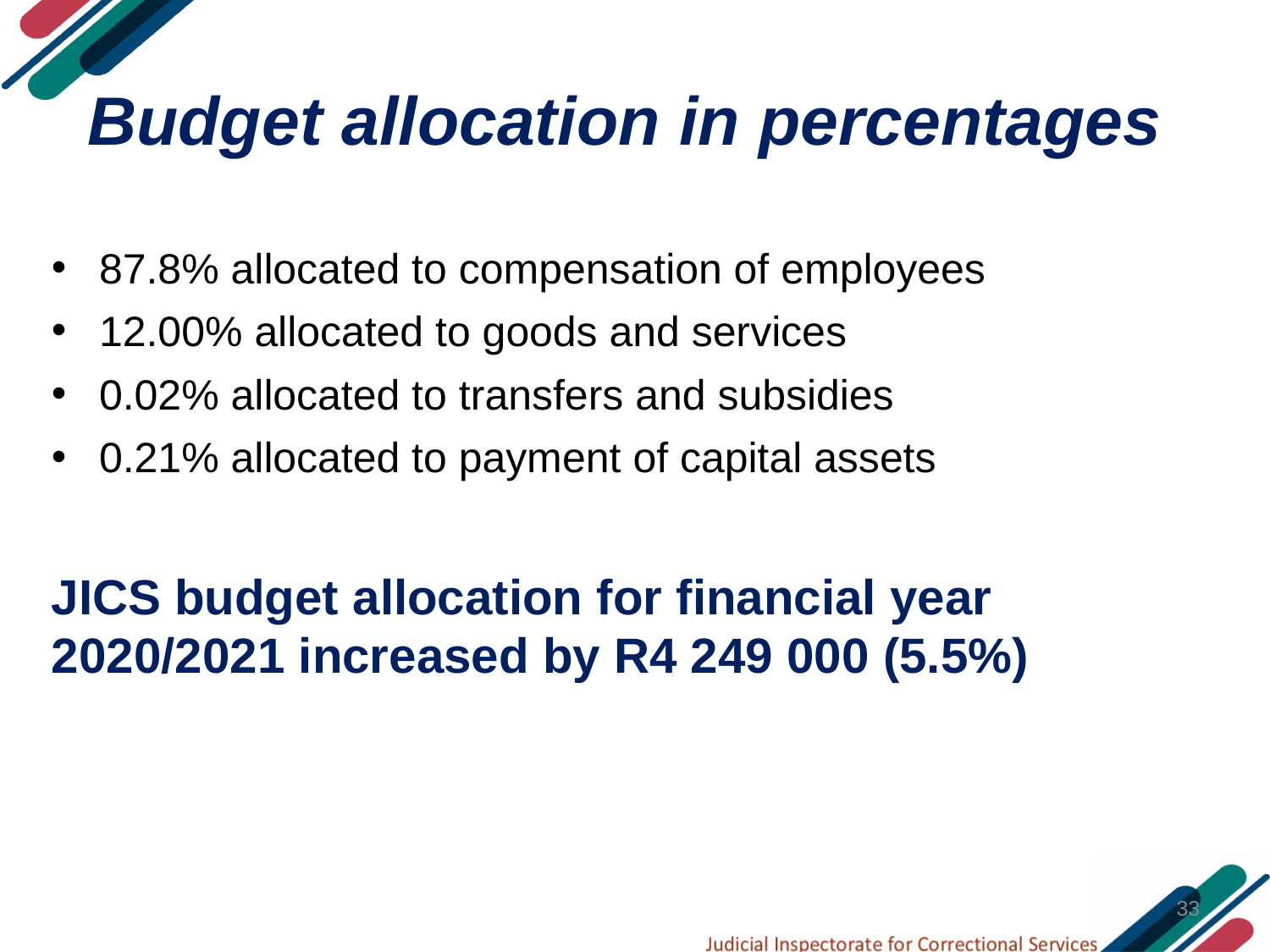

# Budget allocation in percentages
87.8% allocated to compensation of employees
12.00% allocated to goods and services
0.02% allocated to transfers and subsidies
0.21% allocated to payment of capital assets

JICS budget allocation for financial year 2020/2021 increased by R4 249 000 (5.5%)
33